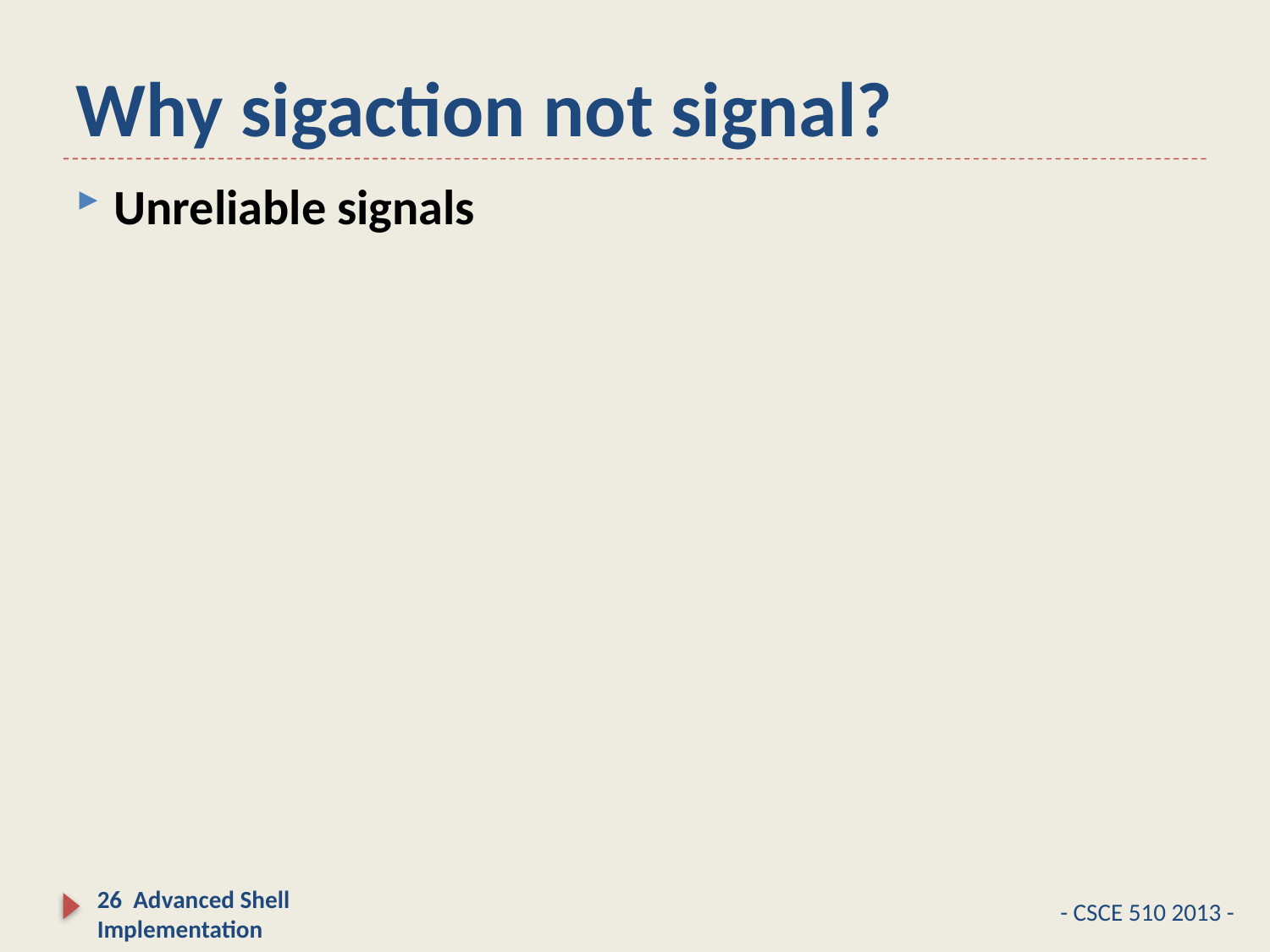

# Why sigaction not signal?
Unreliable signals

26  Advanced Shell Implementation
- CSCE 510 2013 -